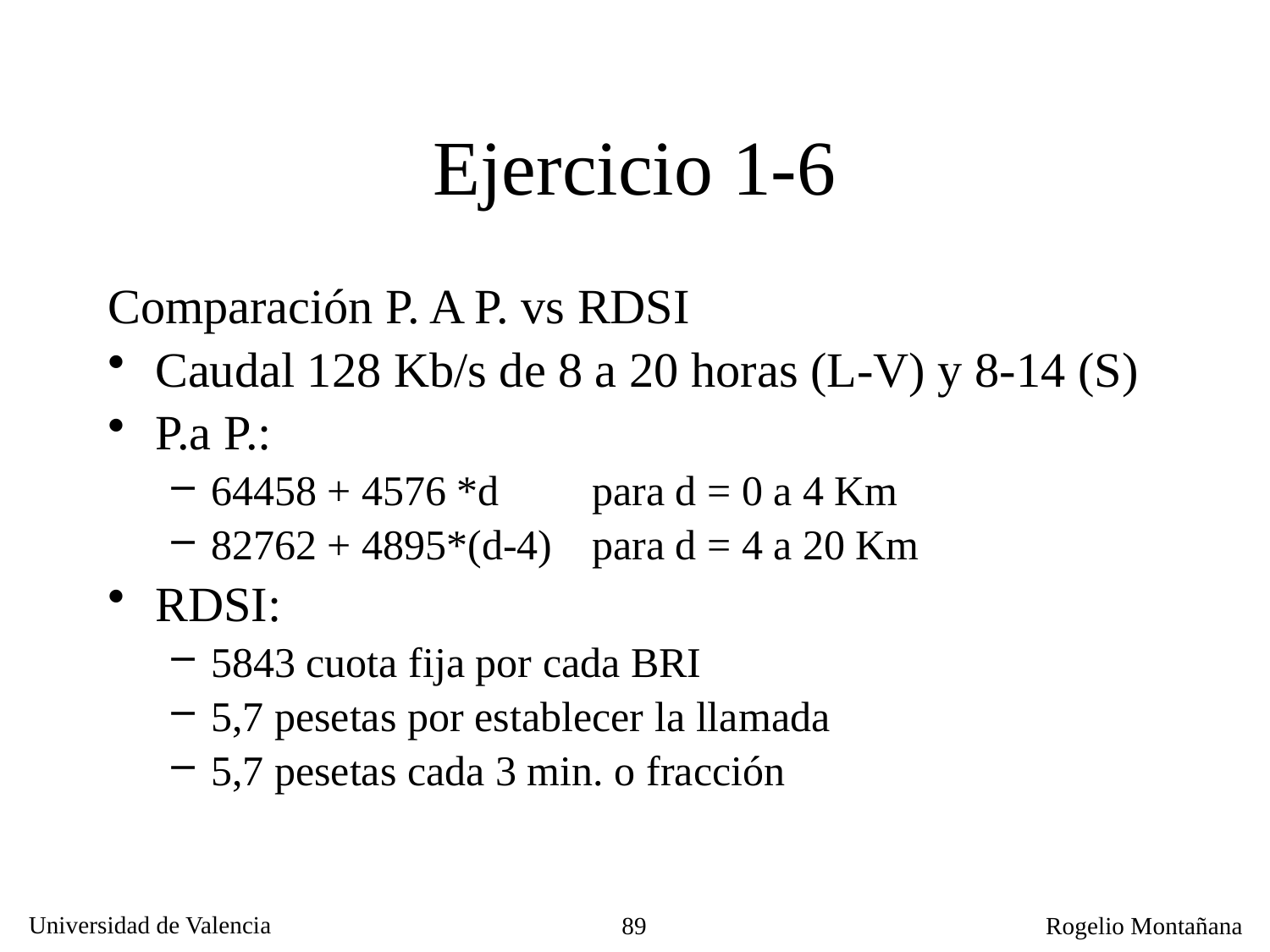

# Ejercicio 1-6
Comparación P. A P. vs RDSI
Caudal 128 Kb/s de 8 a 20 horas (L-V) y 8-14 (S)
P.a P.:
64458 + 4576 *d	para d = 0 a 4 Km
82762 + 4895*(d-4)	para d = 4 a 20 Km
RDSI:
5843 cuota fija por cada BRI
5,7 pesetas por establecer la llamada
5,7 pesetas cada 3 min. o fracción
89